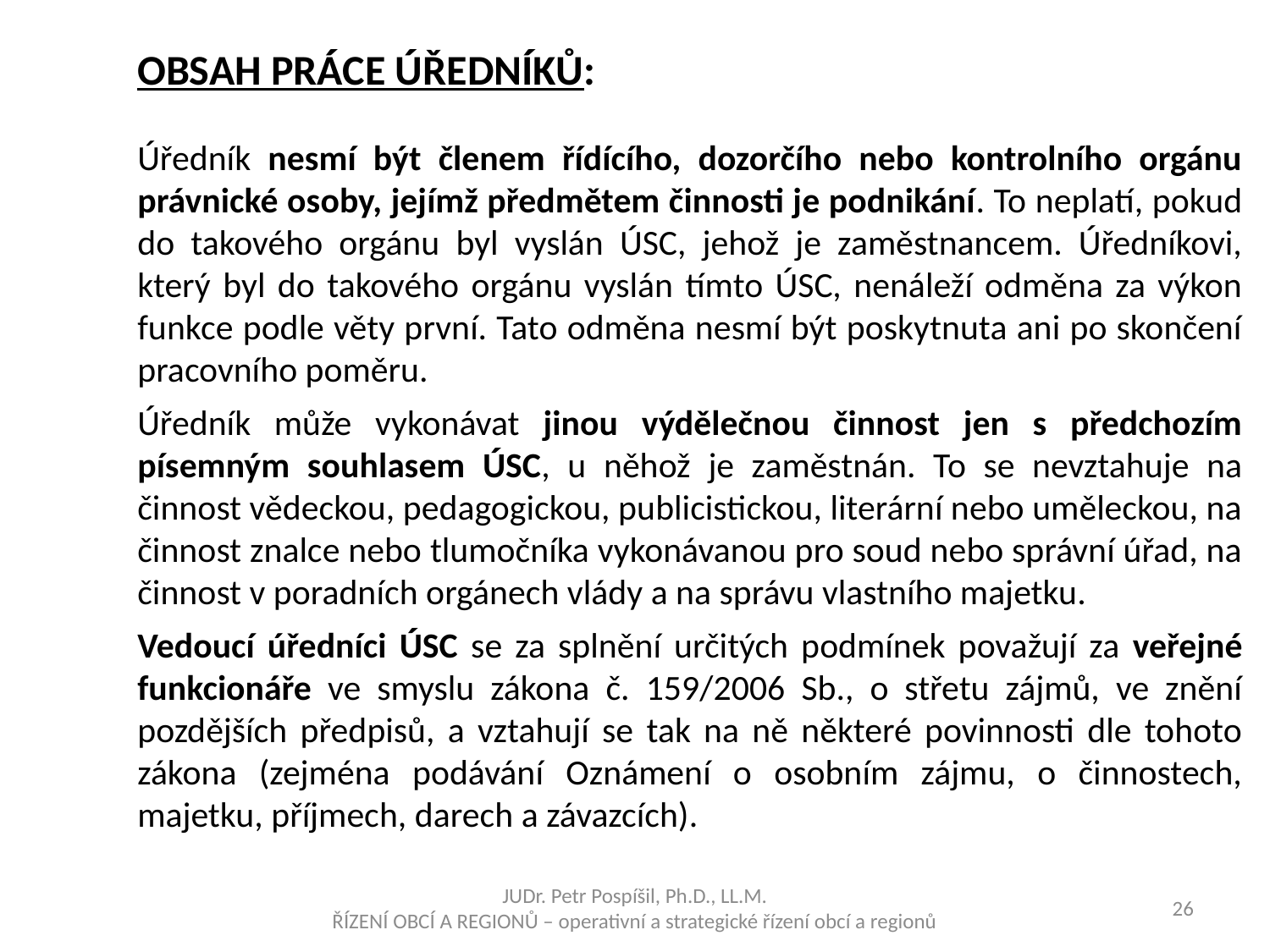

OBSAH PRÁCE ÚŘEDNÍKŮ:

Úředník nesmí být členem řídícího, dozorčího nebo kontrolního orgánu právnické osoby, jejímž předmětem činnosti je podnikání. To neplatí, pokud do takového orgánu byl vyslán ÚSC, jehož je zaměstnancem. Úředníkovi, který byl do takového orgánu vyslán tímto ÚSC, nenáleží odměna za výkon funkce podle věty první. Tato odměna nesmí být poskytnuta ani po skončení pracovního poměru.
Úředník může vykonávat jinou výdělečnou činnost jen s předchozím písemným souhlasem ÚSC, u něhož je zaměstnán. To se nevztahuje na činnost vědeckou, pedagogickou, publicistickou, literární nebo uměleckou, na činnost znalce nebo tlumočníka vykonávanou pro soud nebo správní úřad, na činnost v poradních orgánech vlády a na správu vlastního majetku.
Vedoucí úředníci ÚSC se za splnění určitých podmínek považují za veřejné funkcionáře ve smyslu zákona č. 159/2006 Sb., o střetu zájmů, ve znění pozdějších předpisů, a vztahují se tak na ně některé povinnosti dle tohoto zákona (zejména podávání Oznámení o osobním zájmu, o činnostech, majetku, příjmech, darech a závazcích).
JUDr. Petr Pospíšil, Ph.D., LL.M.
ŘÍZENÍ OBCÍ A REGIONŮ – operativní a strategické řízení obcí a regionů
26